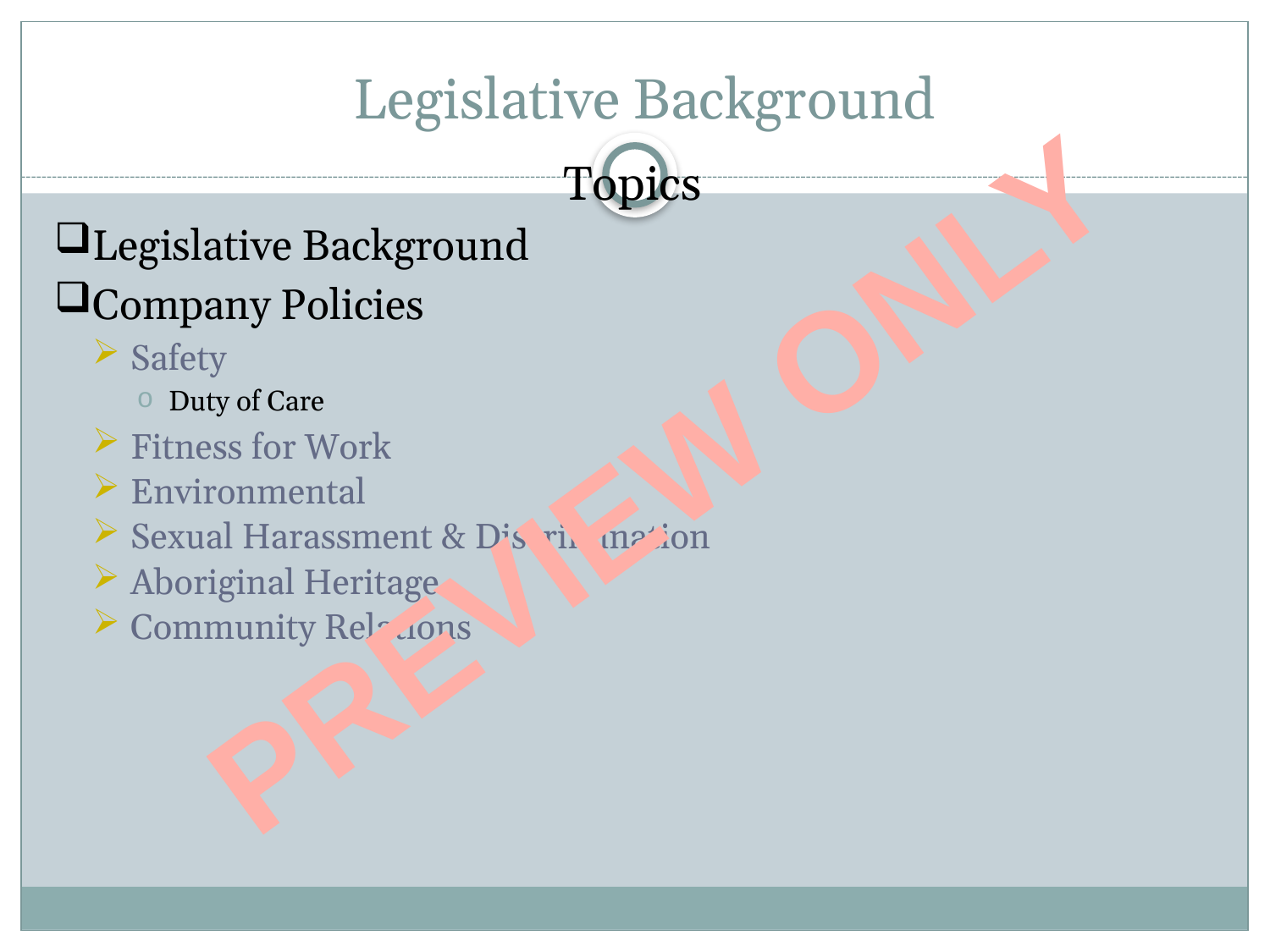

# Legislative Background
Topics
Legislative Background
Company Policies
Safety
Duty of Care
Fitness for Work
Environmental
Sexual Harassment & Discrimination
Aboriginal Heritage
Community Relations

PREVIEW ONLY